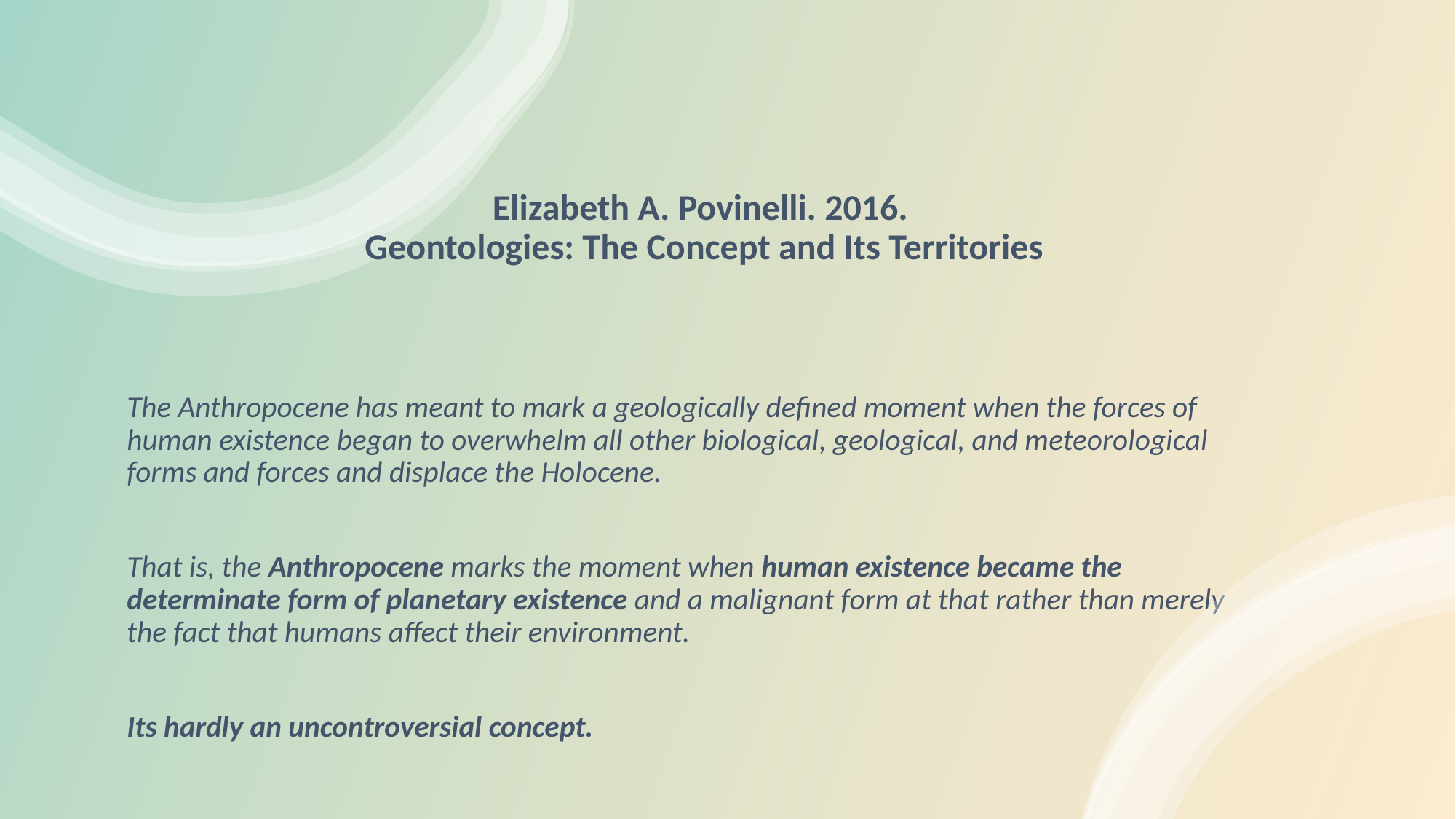

# Elizabeth A. Povinelli. 2016. Geontologies: The Concept and Its Territories

The Anthropocene has meant to mark a geologically defined moment when the forces of human existence began to overwhelm all other biological, geological, and meteorological forms and forces and displace the Holocene.

That is, the Anthropocene marks the moment when human existence became the determinate form of planetary existence and a malignant form at that rather than merely the fact that humans affect their environment.

Its hardly an uncontroversial concept.